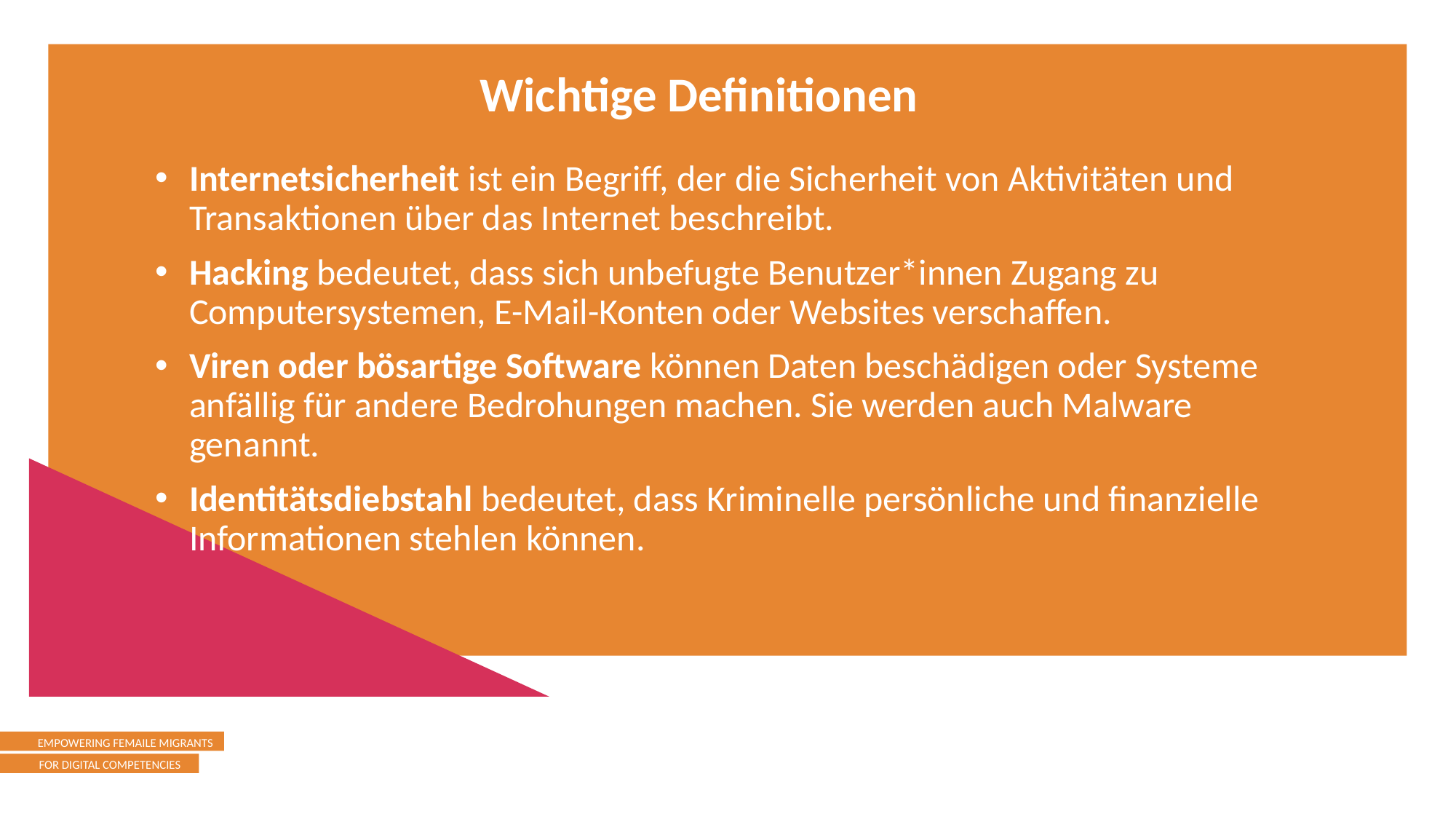

Wichtige Definitionen
Internetsicherheit ist ein Begriff, der die Sicherheit von Aktivitäten und Transaktionen über das Internet beschreibt.
Hacking bedeutet, dass sich unbefugte Benutzer*innen Zugang zu Computersystemen, E-Mail-Konten oder Websites verschaffen.
Viren oder bösartige Software können Daten beschädigen oder Systeme anfällig für andere Bedrohungen machen. Sie werden auch Malware genannt.
Identitätsdiebstahl bedeutet, dass Kriminelle persönliche und finanzielle Informationen stehlen können.